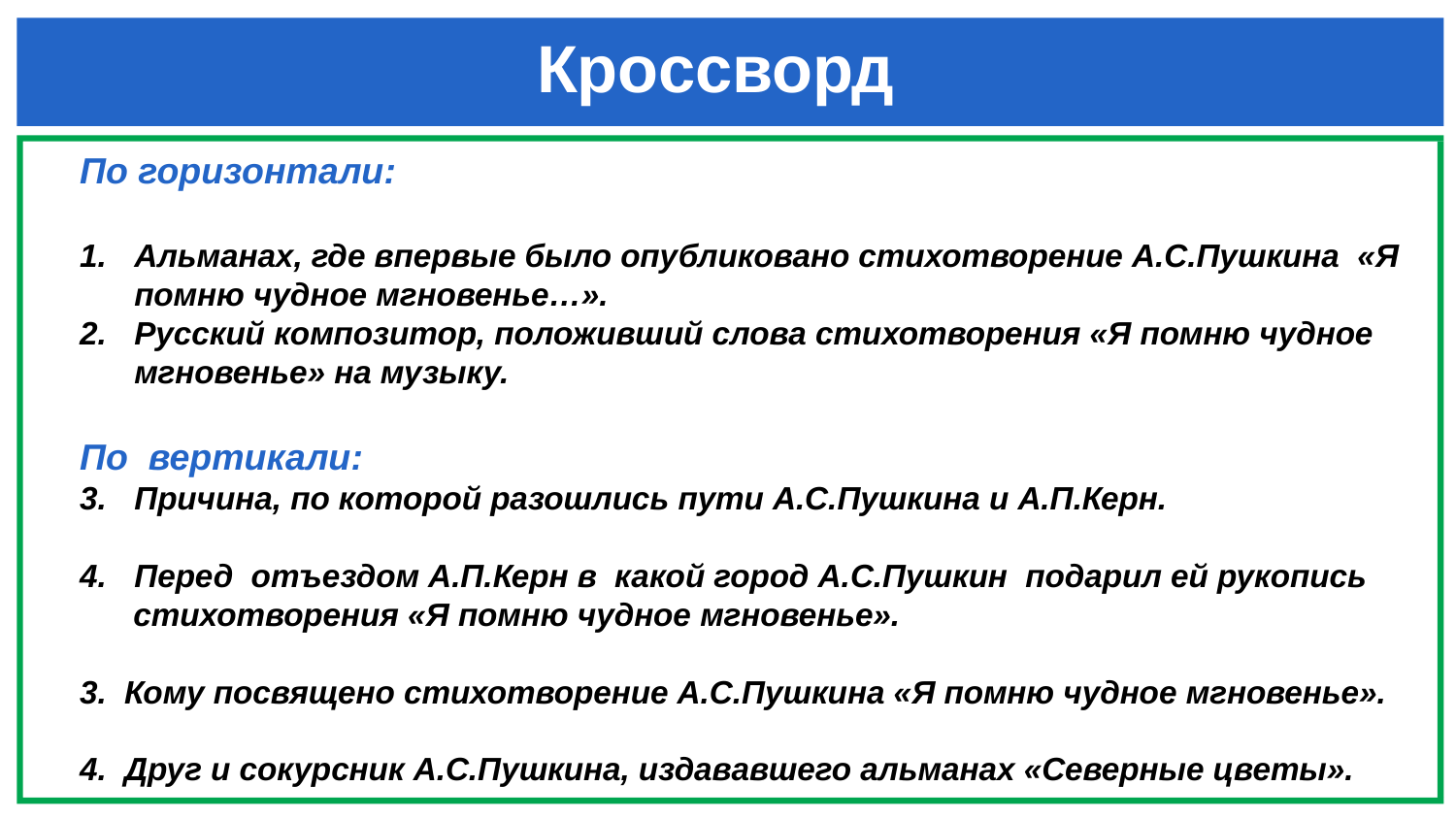

# Кроссворд
По горизонтали:

Альманах, где впервые было опубликовано стихотворение А.С.Пушкина  «Я помню чудное мгновенье…».
Русский композитор, положивший слова стихотворения «Я помню чудное мгновенье» на музыку.

По  вертикали:
Причина, по которой разошлись пути А.С.Пушкина и А.П.Керн.

Перед  отъездом А.П.Керн в  какой город А.С.Пушкин  подарил ей рукопись
      стихотворения «Я помню чудное мгновенье».

3.  Кому посвящено стихотворение А.С.Пушкина «Я помню чудное мгновенье».

4.  Друг и сокурсник А.С.Пушкина, издававшего альманах «Северные цветы».